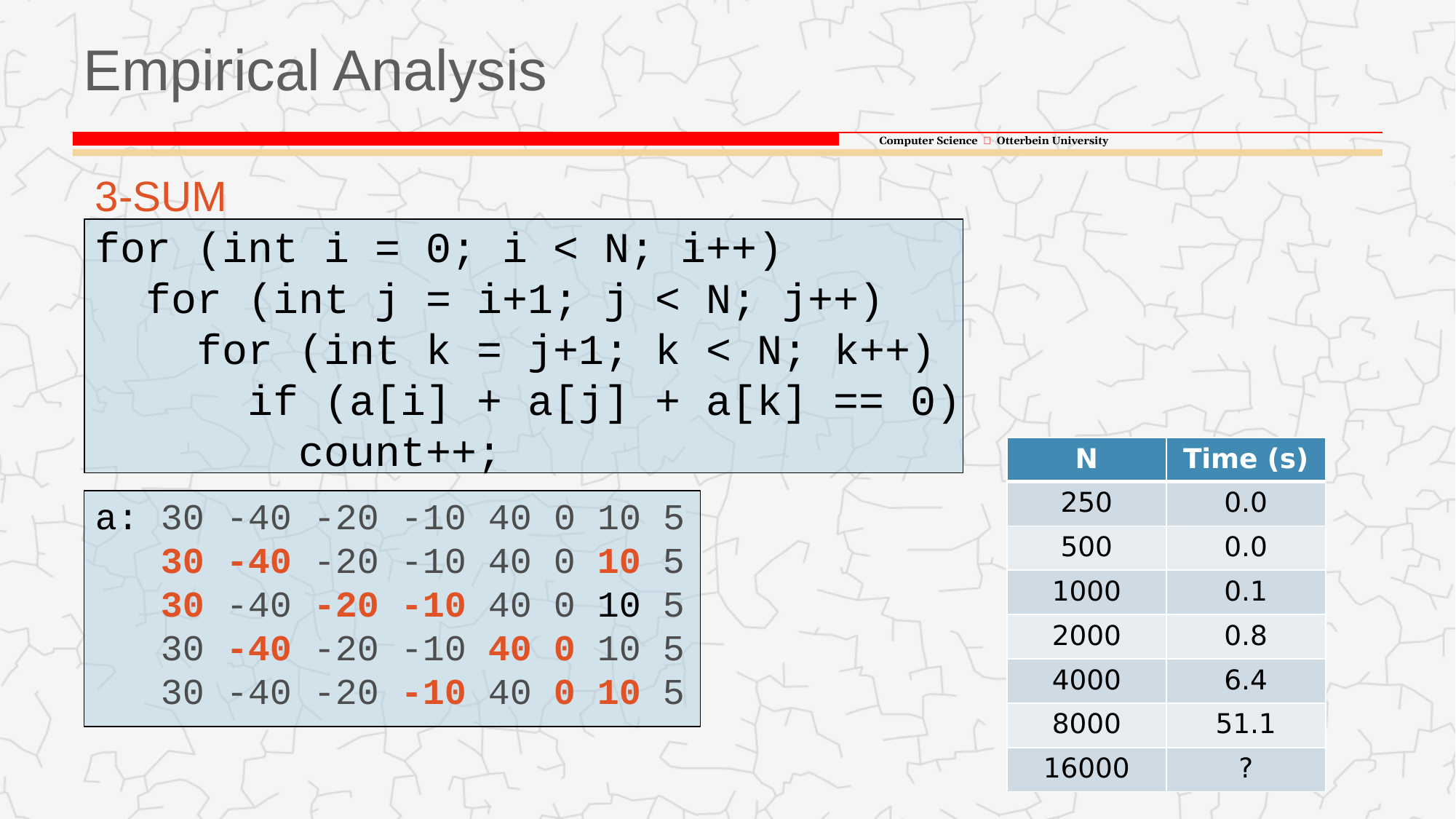

# Empirical Analysis
3-Sum
for (int i = 0; i < N; i++)
  for (int j = i+1; j < N; j++)
    for (int k = j+1; k < N; k++)
      if (a[i] + a[j] + a[k] == 0)
        count++;
a: 30 -40 -20 -10 40 0 10 5
   30 -40 -20 -10 40 0 10 5
   30 -40 -20 -10 40 0 10 5
   30 -40 -20 -10 40 0 10 5
   30 -40 -20 -10 40 0 10 5

| N | Time (s) |
| --- | --- |
| 250 | 0.0 |
| 500 | 0.0 |
| 1000 | 0.1 |
| 2000 | 0.8 |
| 4000 | 6.4 |
| 8000 | 51.1 |
| 16000 | ? |